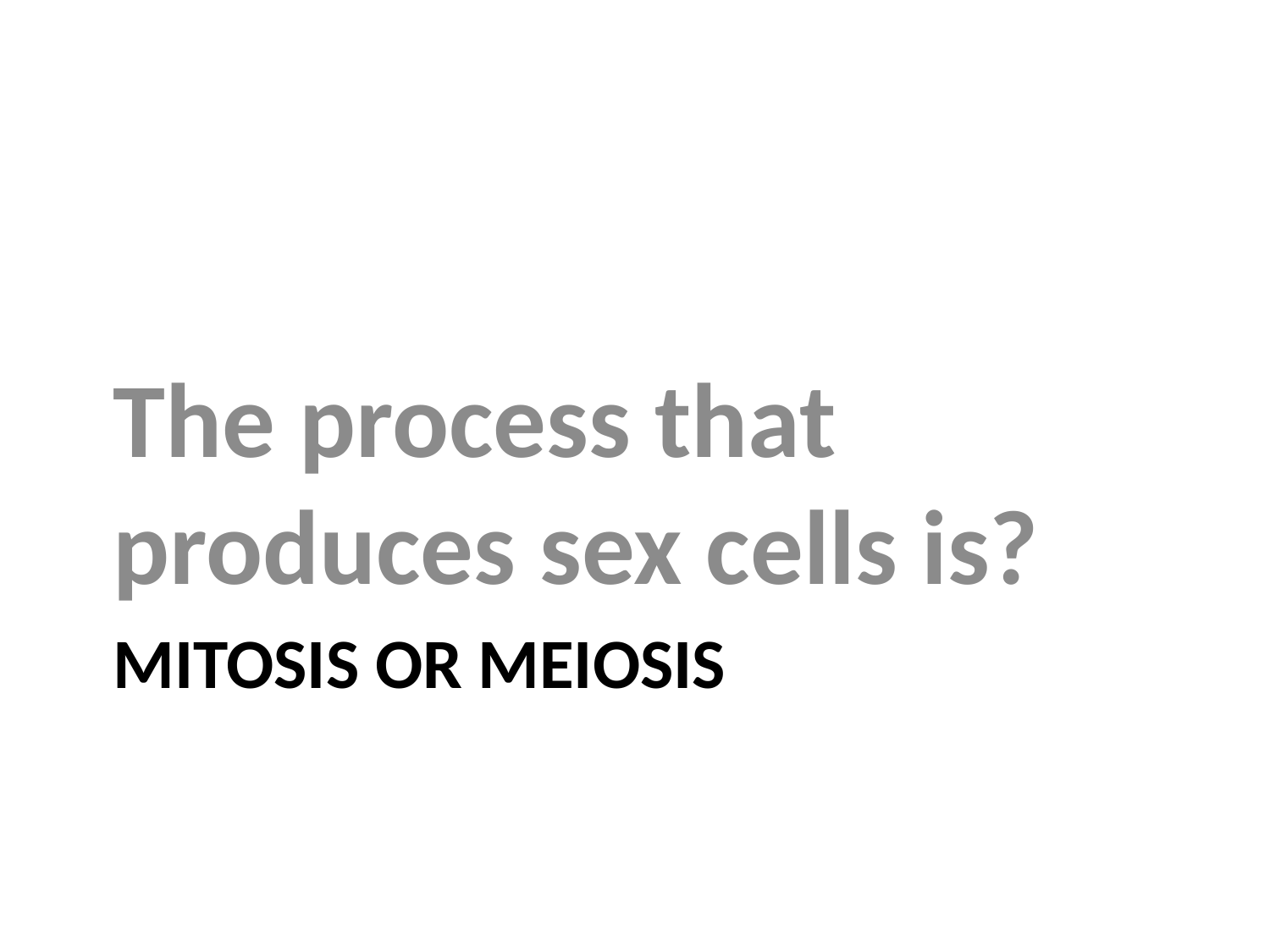

The process that produces sex cells is?
# mitosis or meiosis